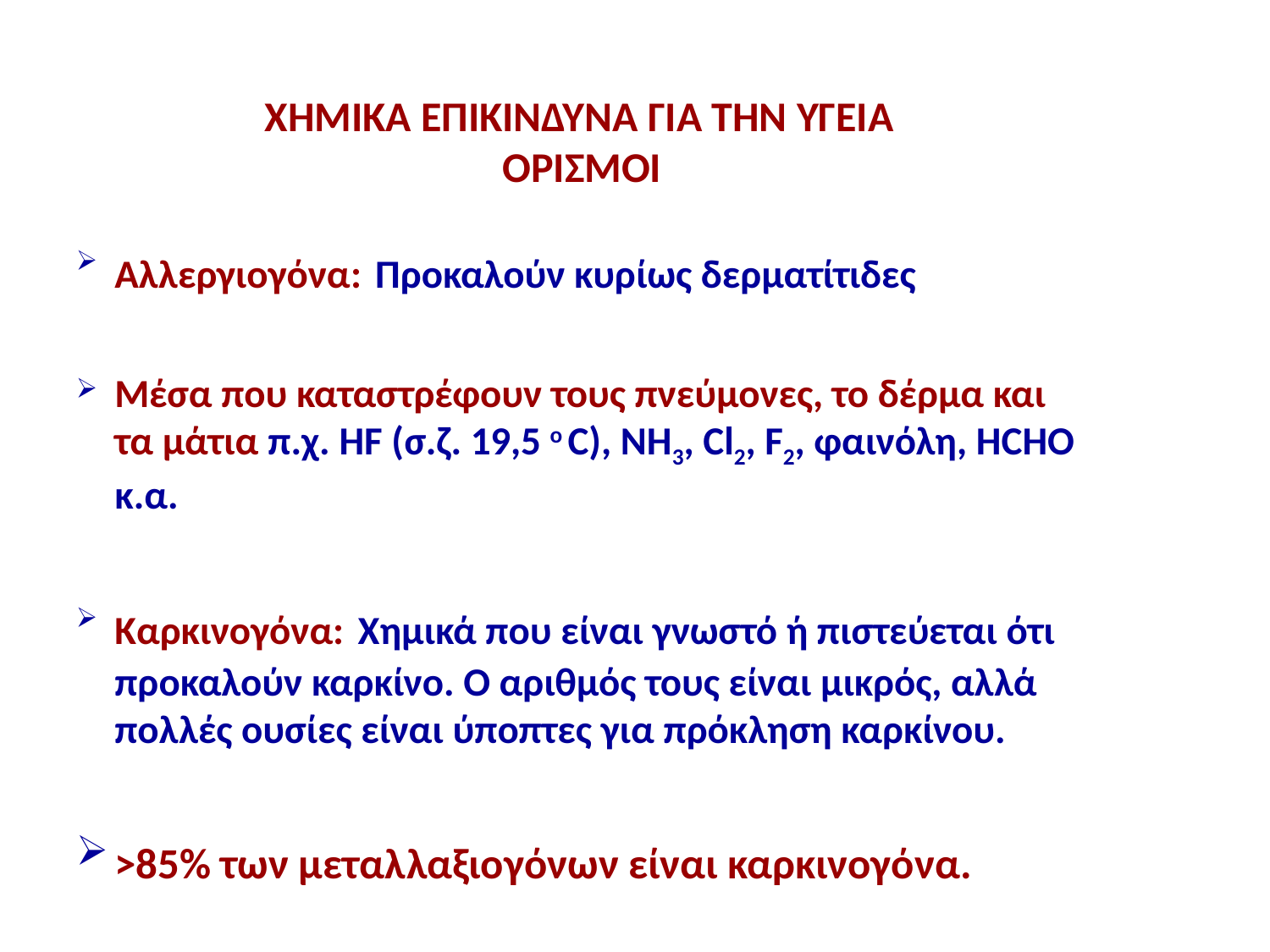

# ΧΗΜΙΚΑ ΕΠΙΚΙΝΔΥΝΑ ΓΙΑ ΤΗΝ ΥΓΕΙΑ ΟΡΙΣΜΟΙ
Αλλεργιογόνα: Προκαλούν κυρίως δερματίτιδες

Μέσα που καταστρέφουν τους πνεύμονες, το δέρμα και τα μάτια π.χ. HF (σ.ζ. 19,5 ο C), NH3, Cl2, F2, φαινόλη, HCHO κ.α.

Καρκινογόνα: Χημικά που είναι γνωστό ή πιστεύεται ότι προκαλούν καρκίνο. Ο αριθμός τους είναι μικρός, αλλά πολλές ουσίες είναι ύποπτες για πρόκληση καρκίνου.

	>85% των μεταλλαξιογόνων είναι καρκινογόνα.